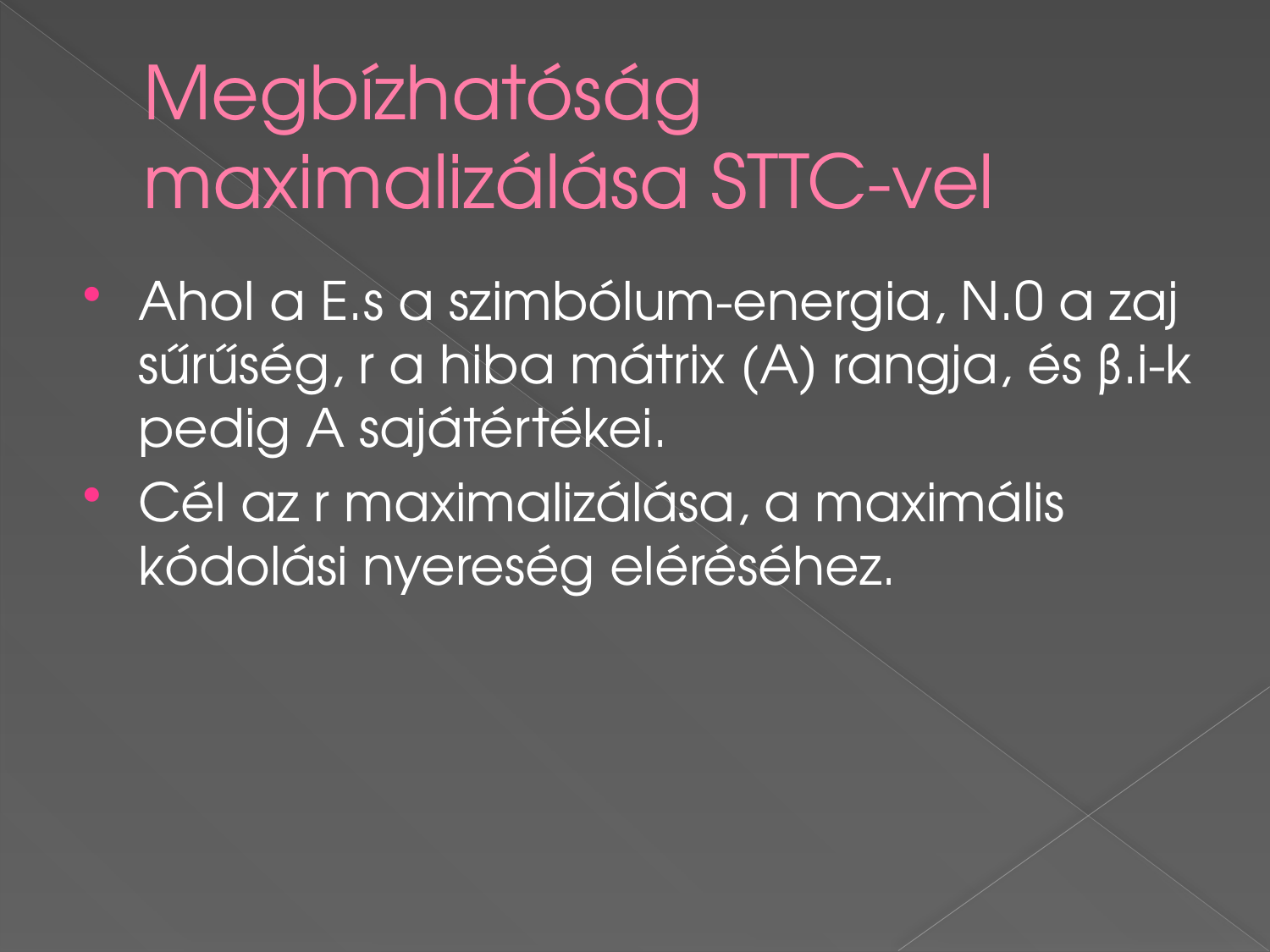

# Megbízhatóság maximalizálása STTC-vel
Ahol a E.s a szimbólum-energia, N.0 a zaj sűrűség, r a hiba mátrix (A) rangja, és β.i-k pedig A sajátértékei.
Cél az r maximalizálása, a maximális kódolási nyereség eléréséhez.